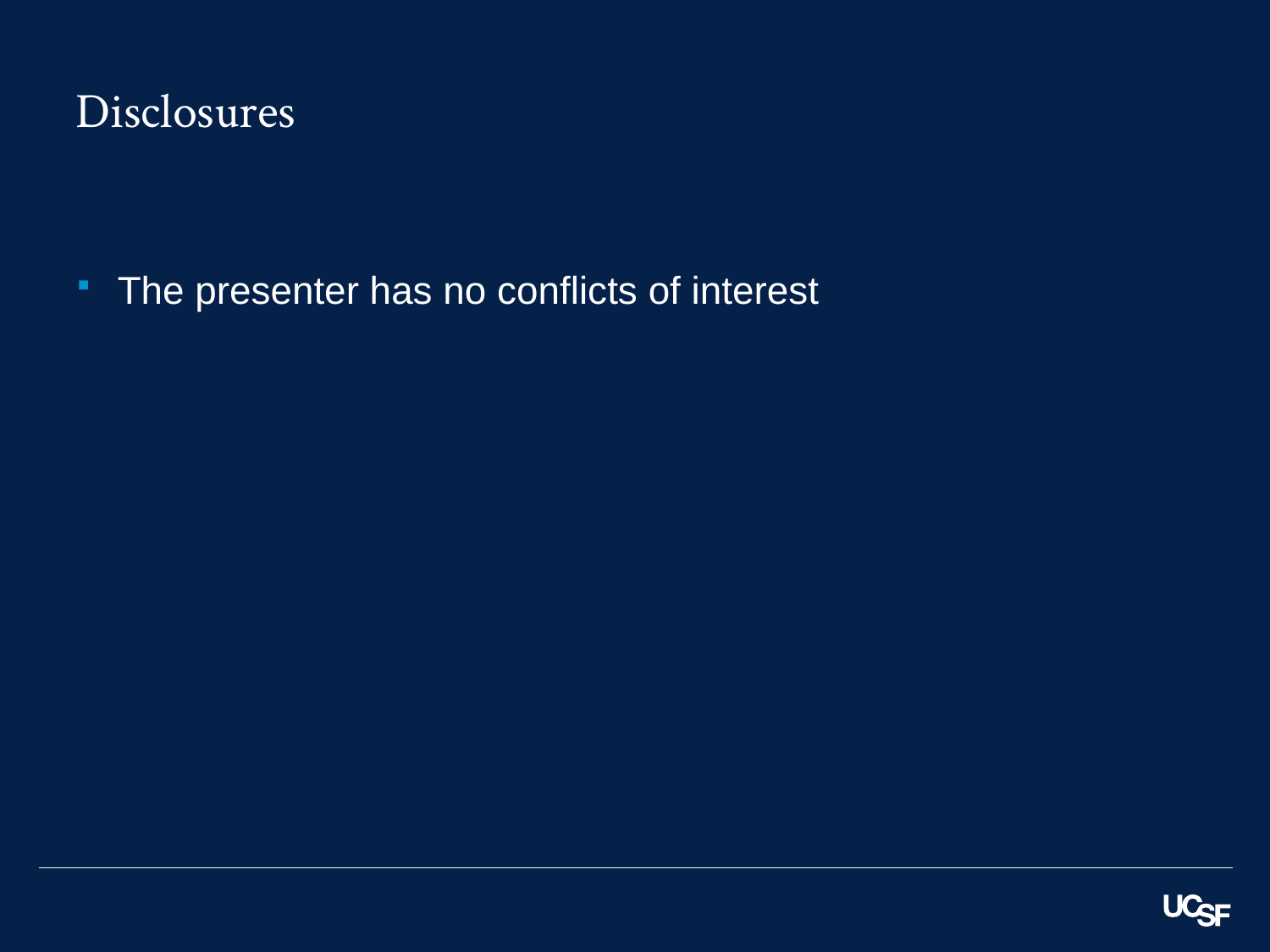

# Disclosures
The presenter has no conflicts of interest